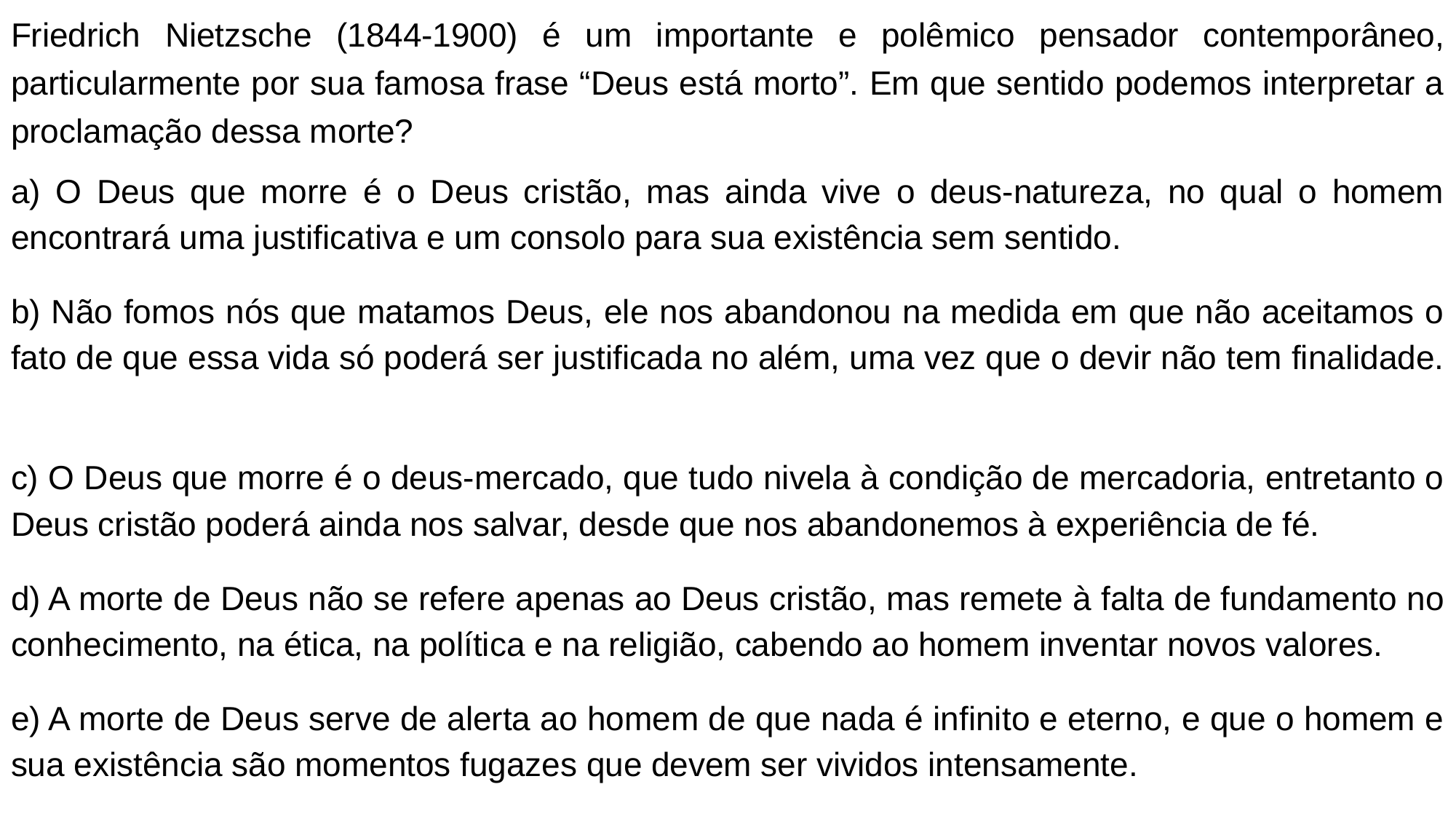

Friedrich Nietzsche (1844-1900) é um importante e polêmico pensador contemporâneo, particularmente por sua famosa frase “Deus está morto”. Em que sentido podemos interpretar a proclamação dessa morte?
a) O Deus que morre é o Deus cristão, mas ainda vive o deus-natureza, no qual o homem encontrará uma justificativa e um consolo para sua existência sem sentido.
b) Não fomos nós que matamos Deus, ele nos abandonou na medida em que não aceitamos o fato de que essa vida só poderá ser justificada no além, uma vez que o devir não tem finalidade.
c) O Deus que morre é o deus-mercado, que tudo nivela à condição de mercadoria, entretanto o Deus cristão poderá ainda nos salvar, desde que nos abandonemos à experiência de fé.
d) A morte de Deus não se refere apenas ao Deus cristão, mas remete à falta de fundamento no conhecimento, na ética, na política e na religião, cabendo ao homem inventar novos valores.
e) A morte de Deus serve de alerta ao homem de que nada é infinito e eterno, e que o homem e sua existência são momentos fugazes que devem ser vividos intensamente.